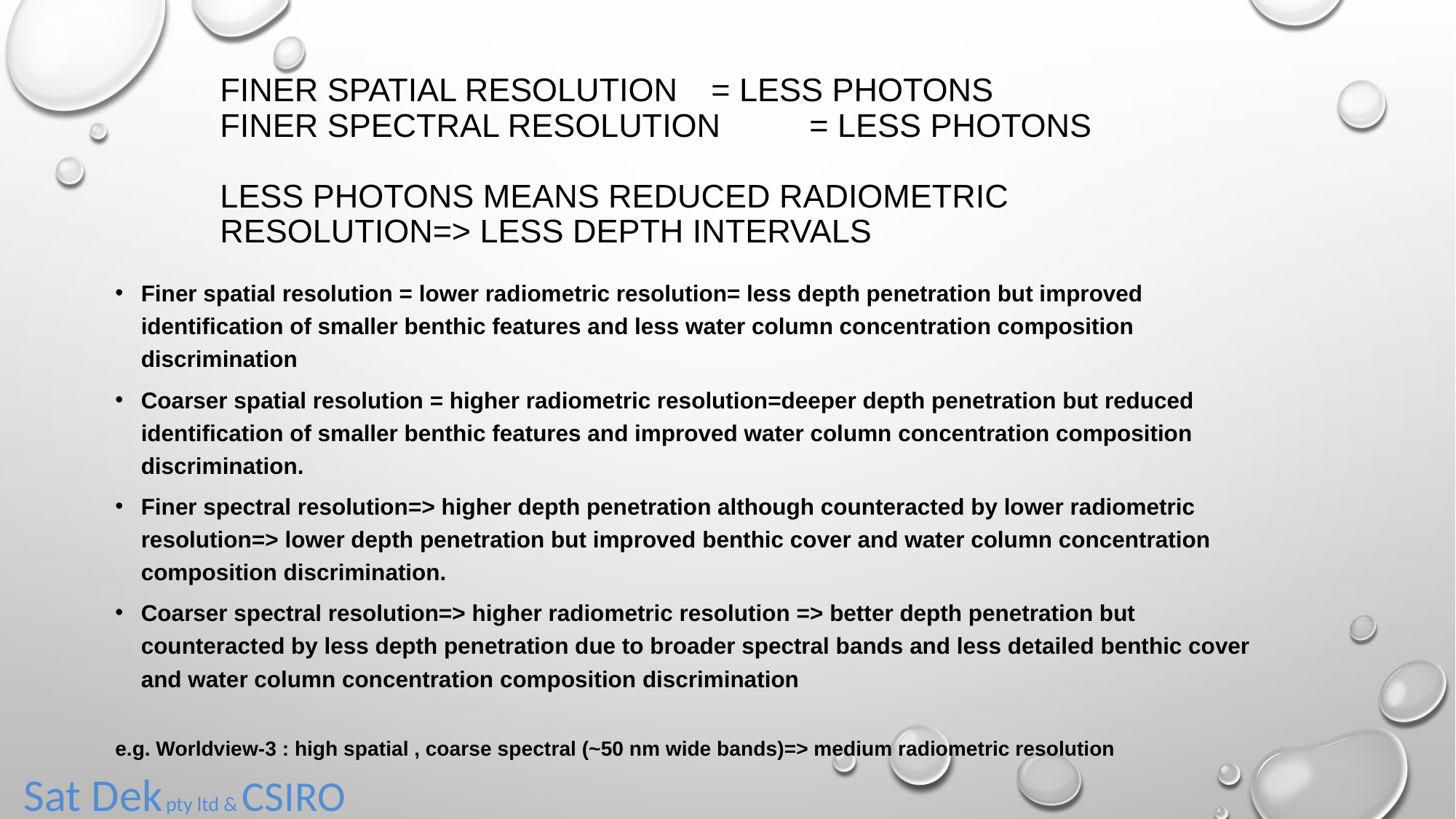

# Finer spatial resolution 	= less photons Finer spectral resolution	= less photons Less photons means reduced radiometric resolution=> less depth intervals
Finer spatial resolution = lower radiometric resolution= less depth penetration but improved identification of smaller benthic features and less water column concentration composition discrimination
Coarser spatial resolution = higher radiometric resolution=deeper depth penetration but reduced identification of smaller benthic features and improved water column concentration composition discrimination.
Finer spectral resolution=> higher depth penetration although counteracted by lower radiometric resolution=> lower depth penetration but improved benthic cover and water column concentration composition discrimination.
Coarser spectral resolution=> higher radiometric resolution => better depth penetration but counteracted by less depth penetration due to broader spectral bands and less detailed benthic cover and water column concentration composition discrimination

e.g. Worldview-3 : high spatial , coarse spectral (~50 nm wide bands)=> medium radiometric resolution